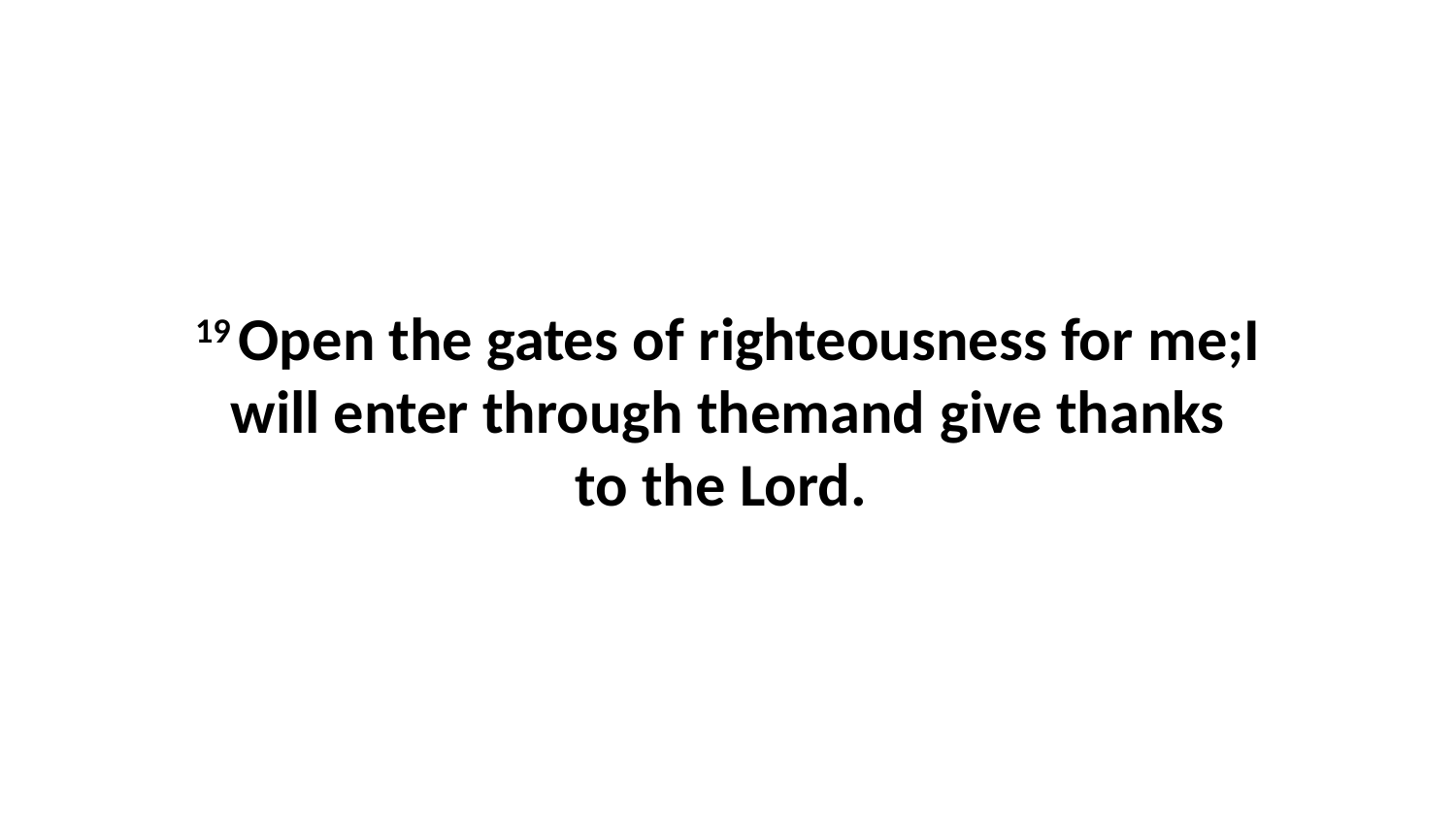

19 Open the gates of righteousness for me;I will enter through themand give thanks to the Lord.